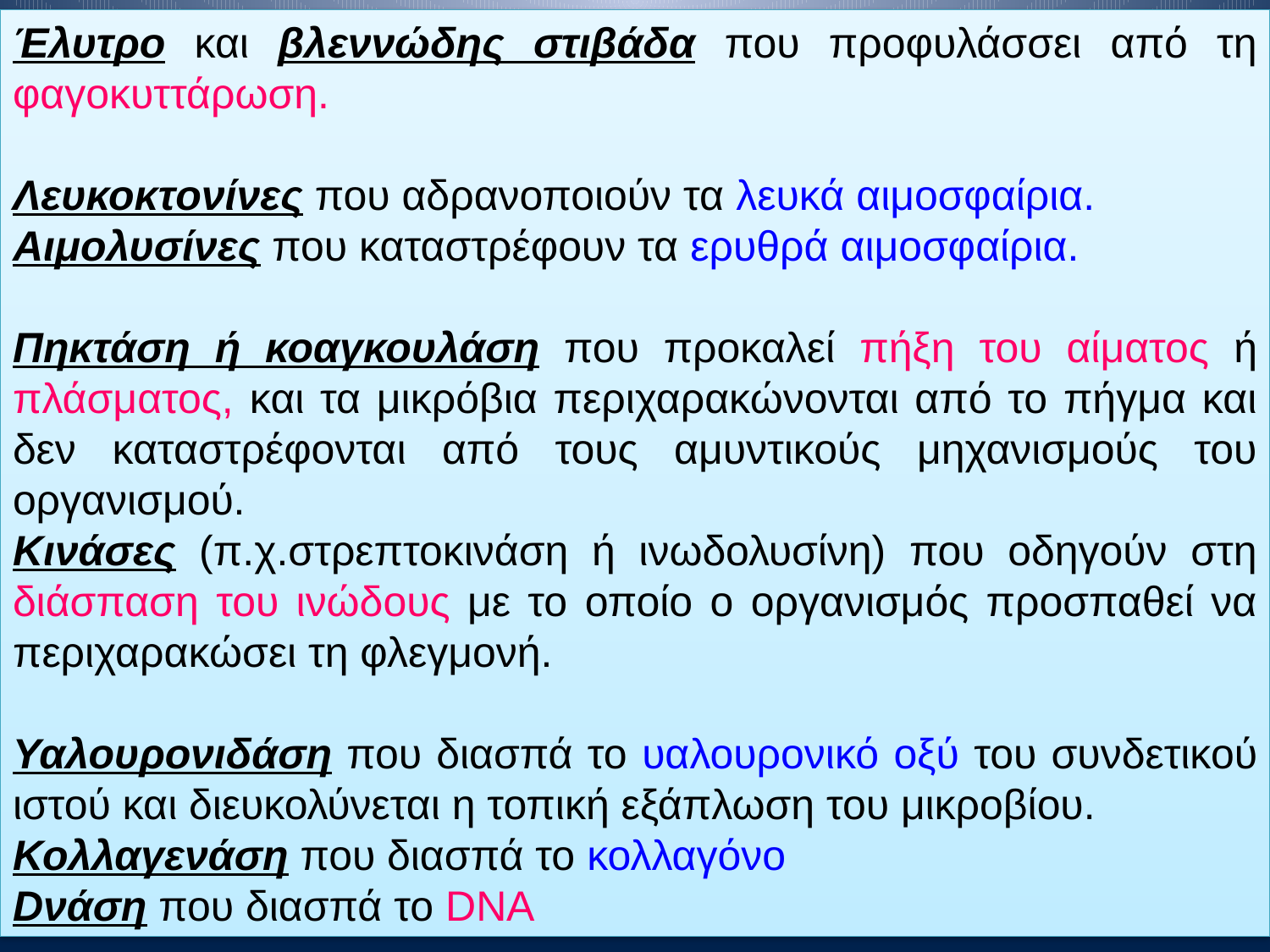

Έλυτρο και βλεννώδης στιβάδα που προφυλάσσει από τη φαγοκυττάρωση.

Λευκοκτονίνες που αδρανοποιούν τα λευκά αιμοσφαίρια.
Αιμολυσίνες που καταστρέφουν τα ερυθρά αιμοσφαίρια.

Πηκτάση ή κοαγκουλάση που προκαλεί πήξη του αίματος ή πλάσματος, και τα μικρόβια περιχαρακώνονται από το πήγμα και δεν καταστρέφονται από τους αμυντικούς μηχανισμούς του οργανισμού.
Κινάσες (π.χ.στρεπτοκινάση ή ινωδολυσίνη) που οδηγούν στη διάσπαση του ινώδους με το οποίο ο οργανισμός προσπαθεί να περιχαρακώσει τη φλεγμονή.

Υαλουρονιδάση που διασπά το υαλουρονικό οξύ του συνδετικού ιστού και διευκολύνεται η τοπική εξάπλωση του μικροβίου.
Κολλαγενάση που διασπά το κολλαγόνο
Dνάση που διασπά το DNA